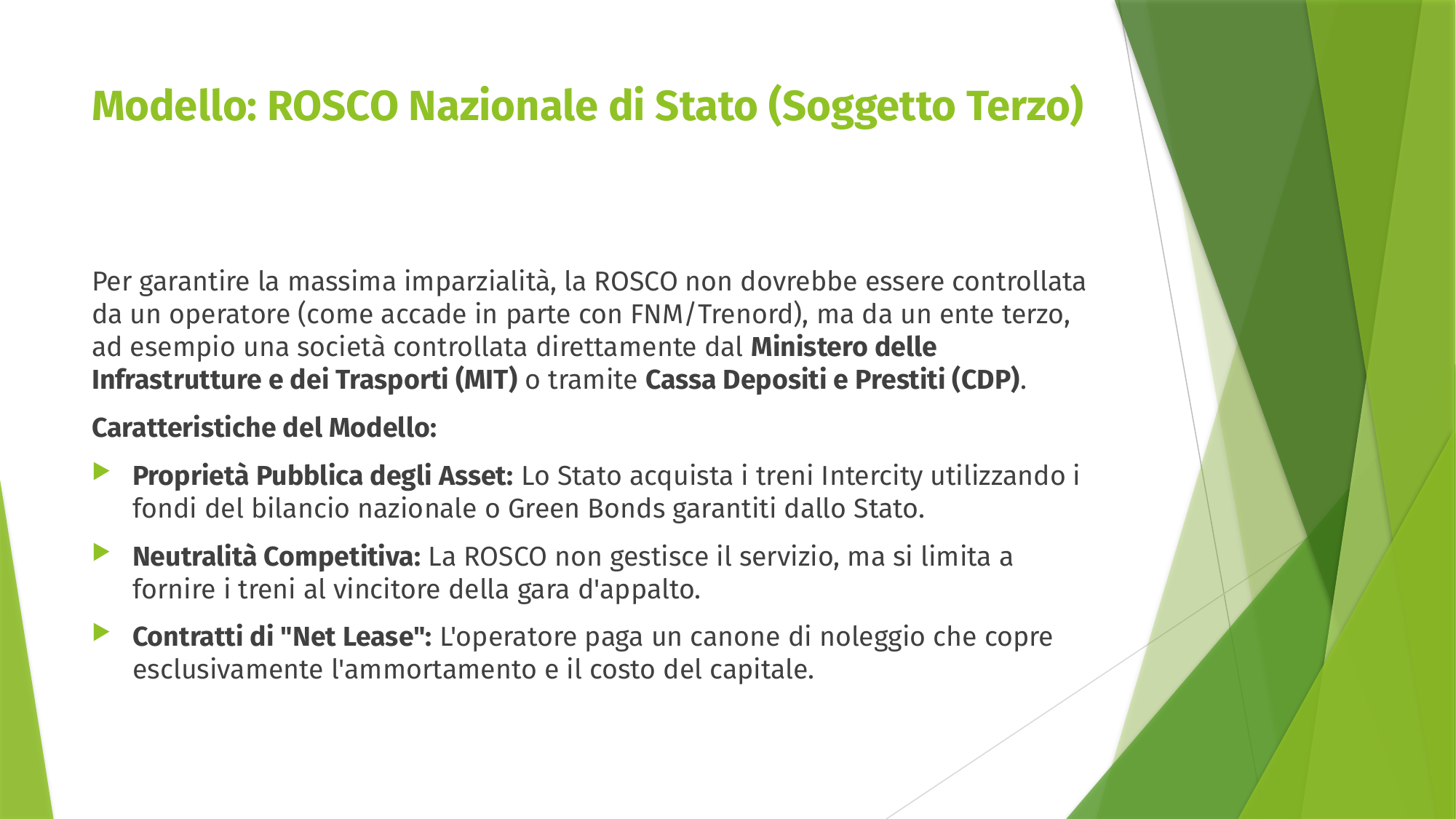

# Modello: ROSCO Nazionale di Stato (Soggetto Terzo)
Per garantire la massima imparzialità, la ROSCO non dovrebbe essere controllata da un operatore (come accade in parte con FNM/Trenord), ma da un ente terzo, ad esempio una società controllata direttamente dal Ministero delle Infrastrutture e dei Trasporti (MIT) o tramite Cassa Depositi e Prestiti (CDP).
Caratteristiche del Modello:
Proprietà Pubblica degli Asset: Lo Stato acquista i treni Intercity utilizzando i fondi del bilancio nazionale o Green Bonds garantiti dallo Stato.
Neutralità Competitiva: La ROSCO non gestisce il servizio, ma si limita a fornire i treni al vincitore della gara d'appalto.
Contratti di "Net Lease": L'operatore paga un canone di noleggio che copre esclusivamente l'ammortamento e il costo del capitale.